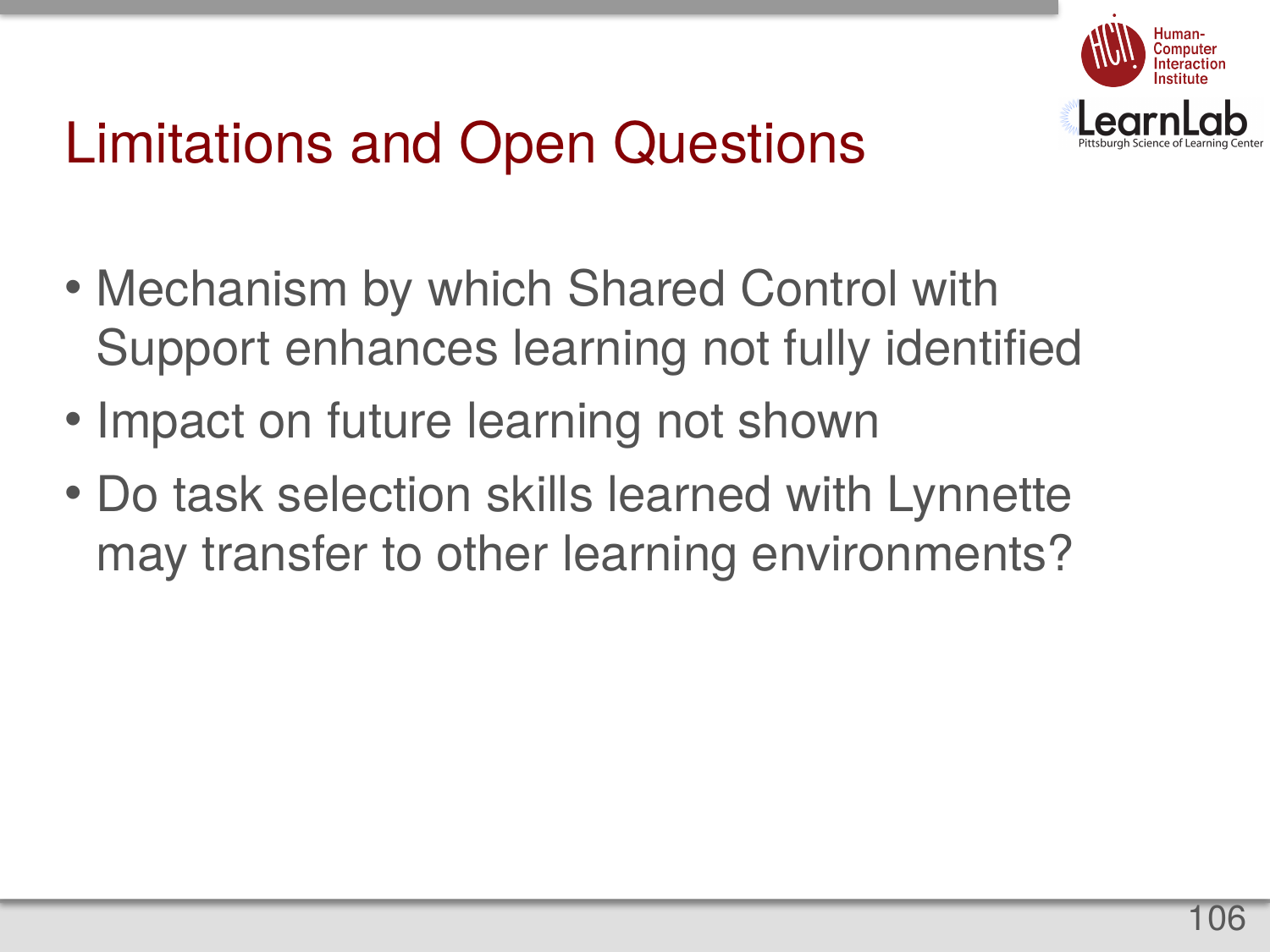

# Limitations and Open Questions
Mechanism by which Shared Control with Support enhances learning not fully identified
Impact on future learning not shown
Do task selection skills learned with Lynnette may transfer to other learning environments?
106